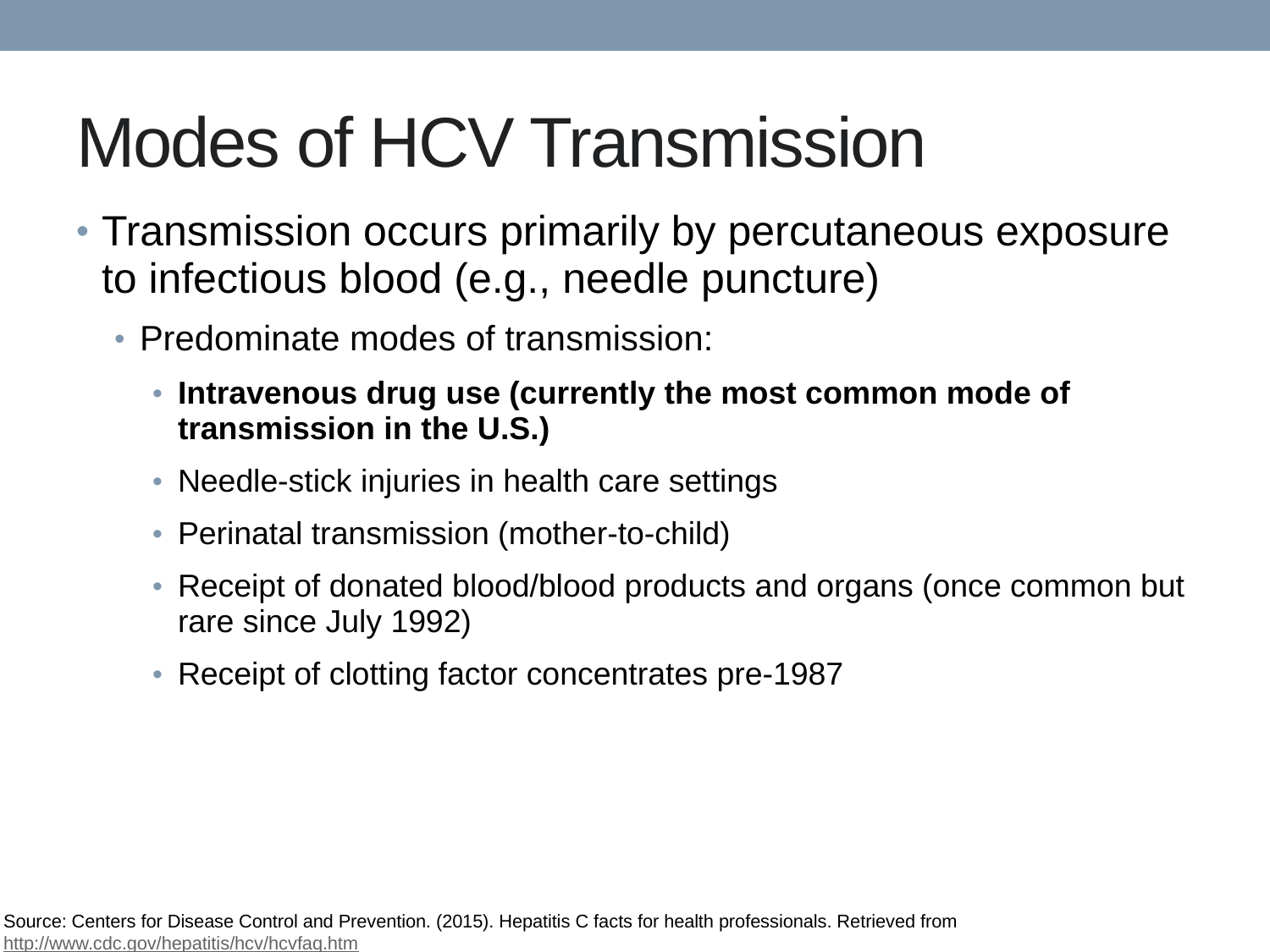

# Modes of HCV Transmission
Transmission occurs primarily by percutaneous exposure to infectious blood (e.g., needle puncture)
Predominate modes of transmission:
Intravenous drug use (currently the most common mode of transmission in the U.S.)
Needle-stick injuries in health care settings
Perinatal transmission (mother-to-child)
Receipt of donated blood/blood products and organs (once common but rare since July 1992)
Receipt of clotting factor concentrates pre-1987
Source: Centers for Disease Control and Prevention. (2015). Hepatitis C facts for health professionals. Retrieved from http://www.cdc.gov/hepatitis/hcv/hcvfaq.htm